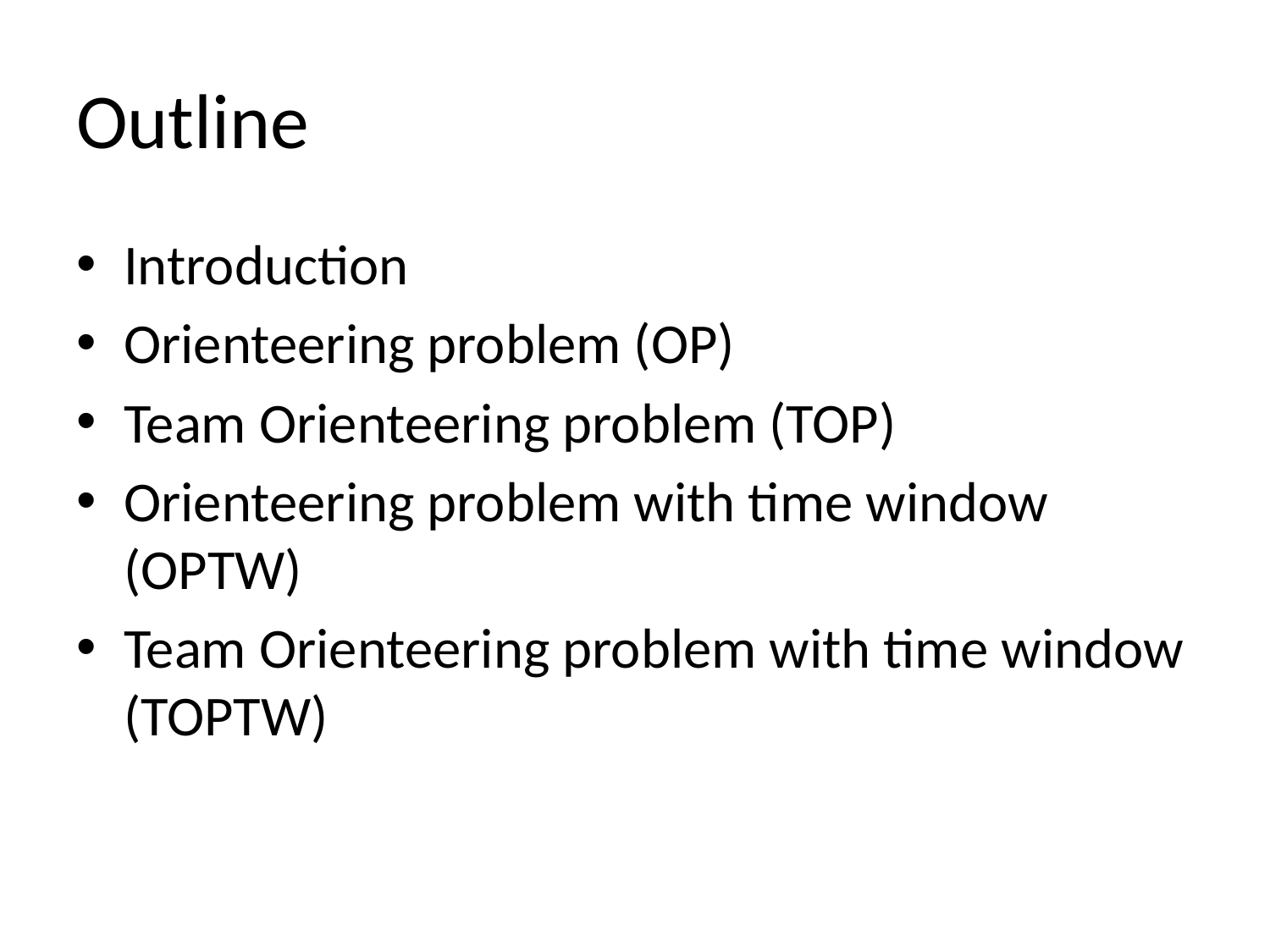

# Outline
Introduction
Orienteering problem (OP)
Team Orienteering problem (TOP)
Orienteering problem with time window (OPTW)
Team Orienteering problem with time window (TOPTW)